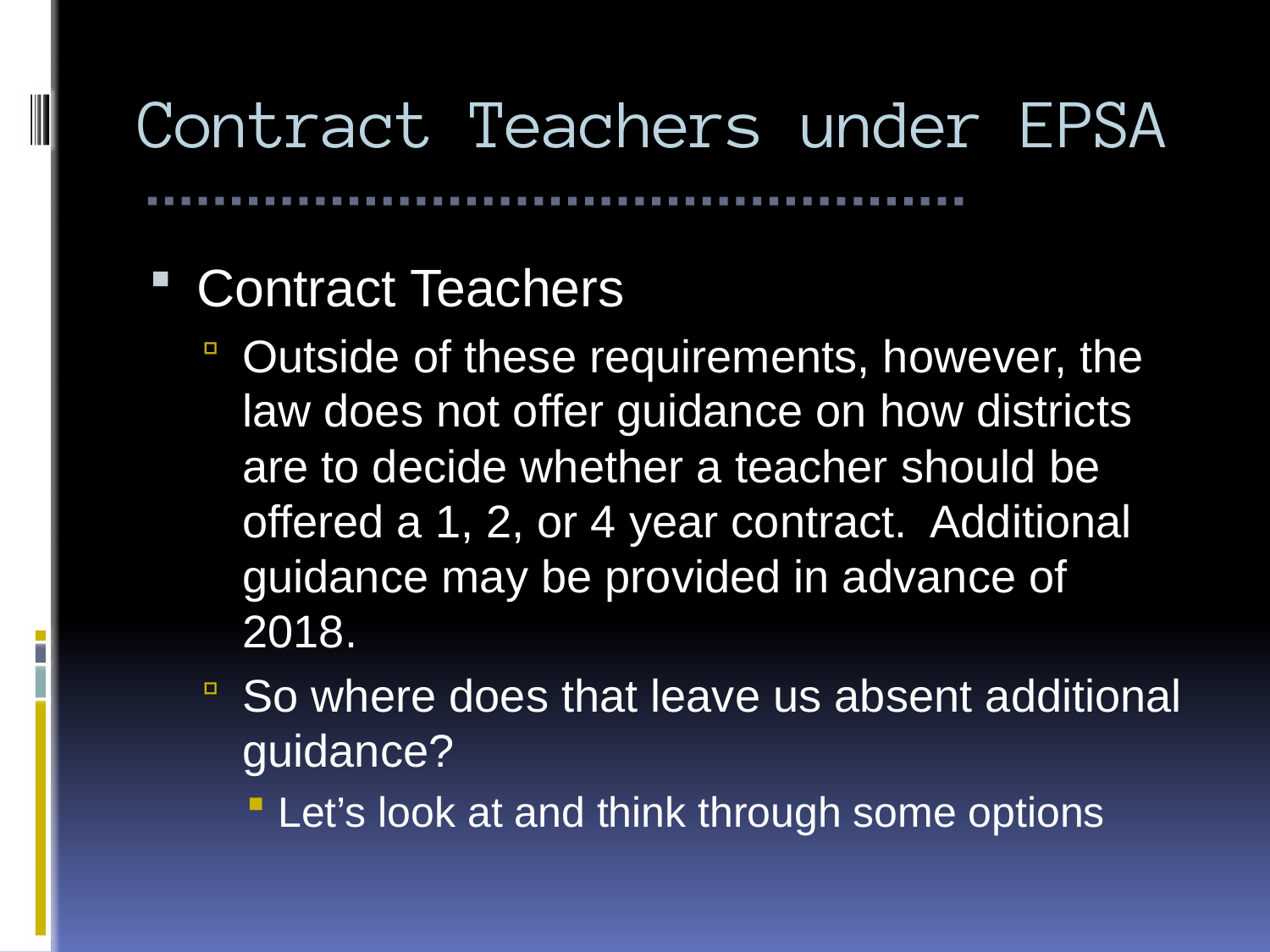

# Contract Teachers under EPSA
Contract Teachers
Outside of these requirements, however, the law does not offer guidance on how districts are to decide whether a teacher should be offered a 1, 2, or 4 year contract.  Additional guidance may be provided in advance of 2018.
So where does that leave us absent additional guidance?
Let’s look at and think through some options